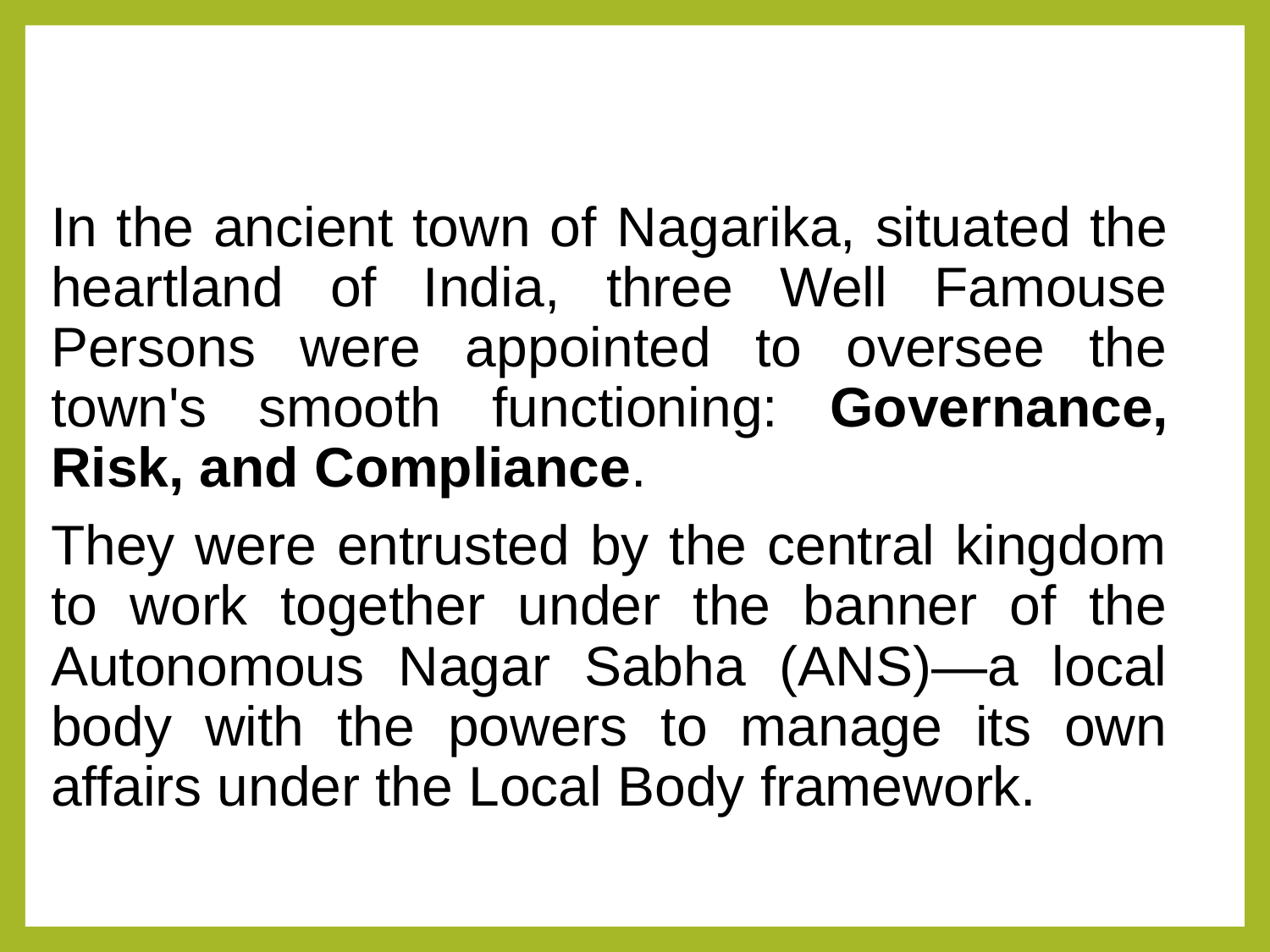

In the ancient town of Nagarika, situated the heartland of India, three Well Famouse Persons were appointed to oversee the town's smooth functioning: Governance, Risk, and Compliance.
They were entrusted by the central kingdom to work together under the banner of the Autonomous Nagar Sabha (ANS)—a local body with the powers to manage its own affairs under the Local Body framework.